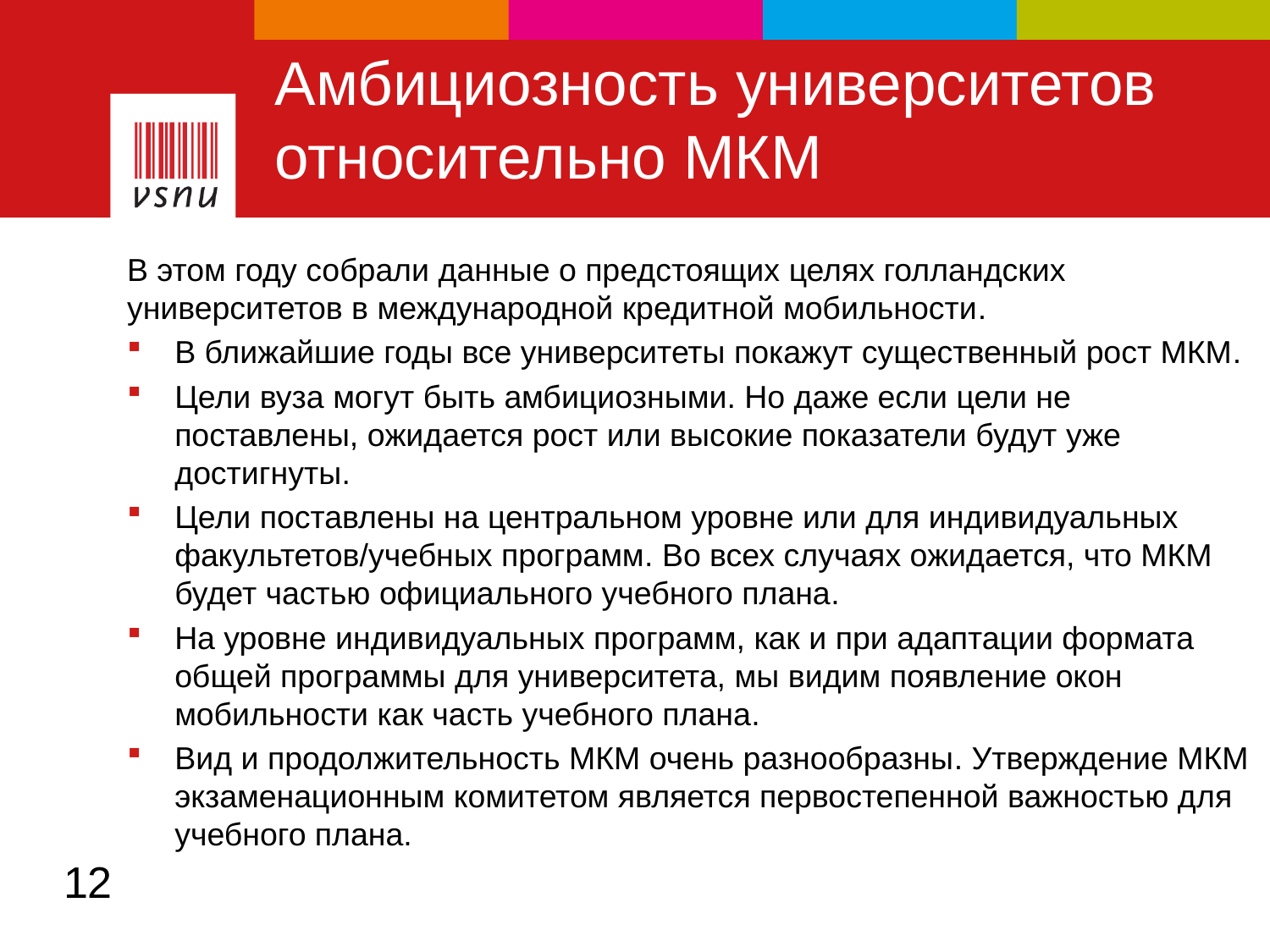

# Амбициозность университетов относительно МКМ
В этом году собрали данные о предстоящих целях голландских университетов в международной кредитной мобильности.
В ближайшие годы все университеты покажут существенный рост МКМ.
Цели вуза могут быть амбициозными. Но даже если цели не поставлены, ожидается рост или высокие показатели будут уже достигнуты.
Цели поставлены на центральном уровне или для индивидуальных факультетов/учебных программ. Во всех случаях ожидается, что МКМ будет частью официального учебного плана.
На уровне индивидуальных программ, как и при адаптации формата общей программы для университета, мы видим появление окон мобильности как часть учебного плана.
Вид и продолжительность МКМ очень разнообразны. Утверждение МКМ экзаменационным комитетом является первостепенной важностью для учебного плана.

12